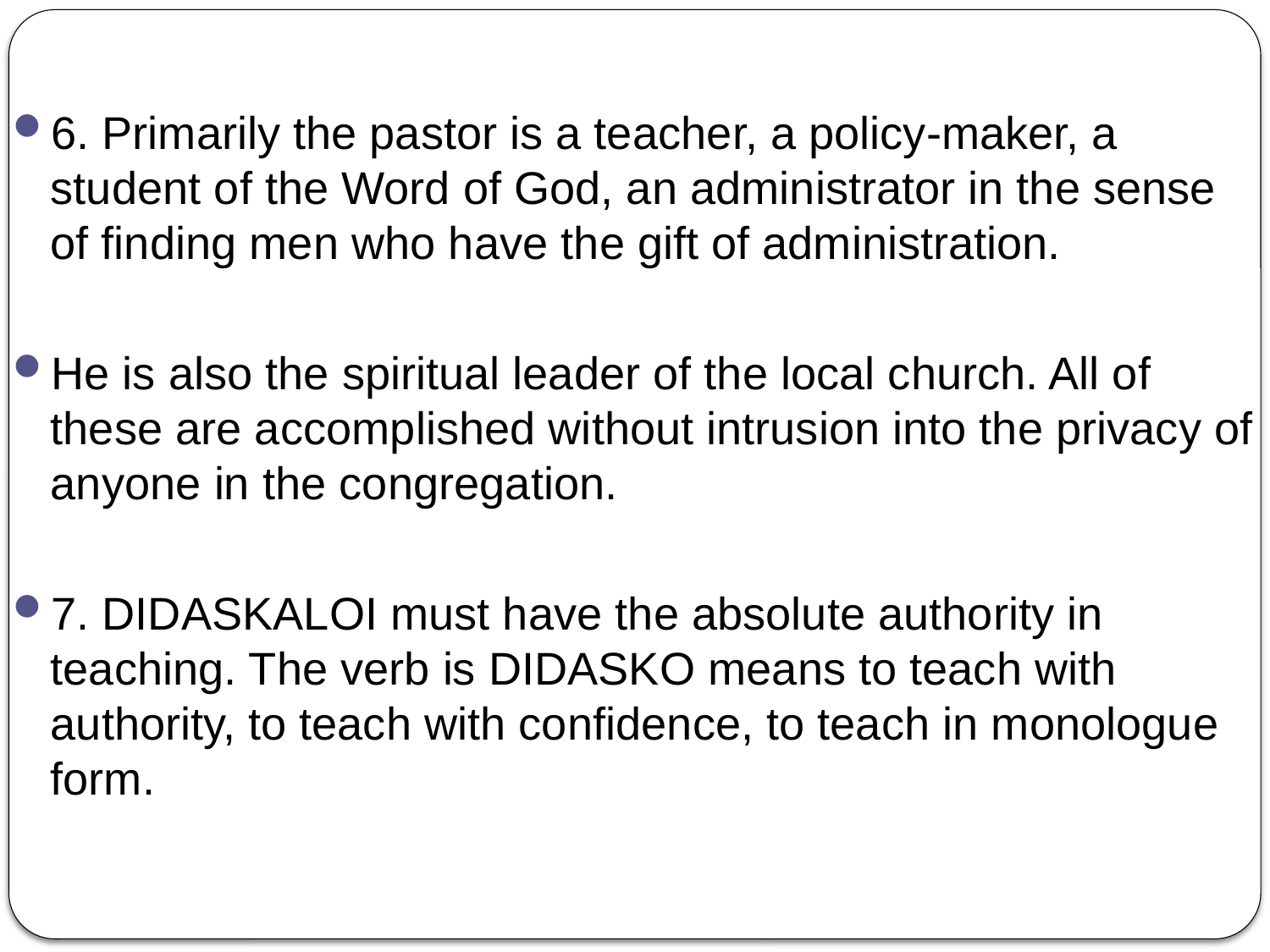

6. Primarily the pastor is a teacher, a policy-maker, a  student of the Word of God, an administrator in the sense of finding men who have the gift of administration.

He is also the spiritual leader of the local church. All of these are accomplished without intrusion into the privacy of anyone in the congregation.

7. DIDASKALOI must have the absolute authority in teaching. The verb is DIDASKO means to teach with authority, to teach with confidence, to teach in monologue form.